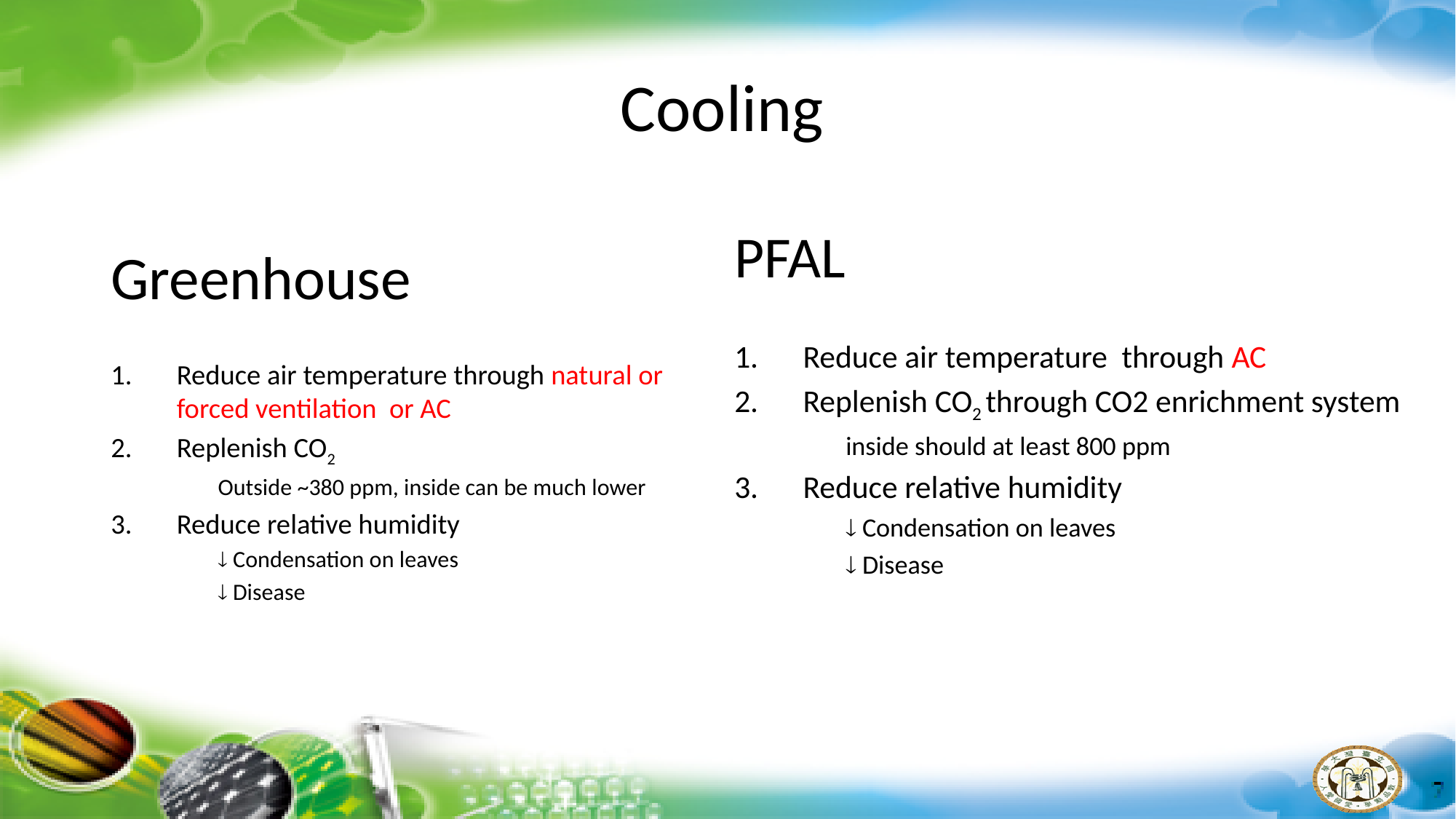

# Cooling
PFAL

Reduce air temperature  through AC
Replenish CO2 through CO2 enrichment system
	inside should at least 800 ppm
Reduce relative humidity
	↓ Condensation on leaves
	↓ Disease
Greenhouse

Reduce air temperature through natural or forced ventilation  or AC
Replenish CO2
	Outside ~380 ppm, inside can be much lower
Reduce relative humidity
	↓ Condensation on leaves
	↓ Disease